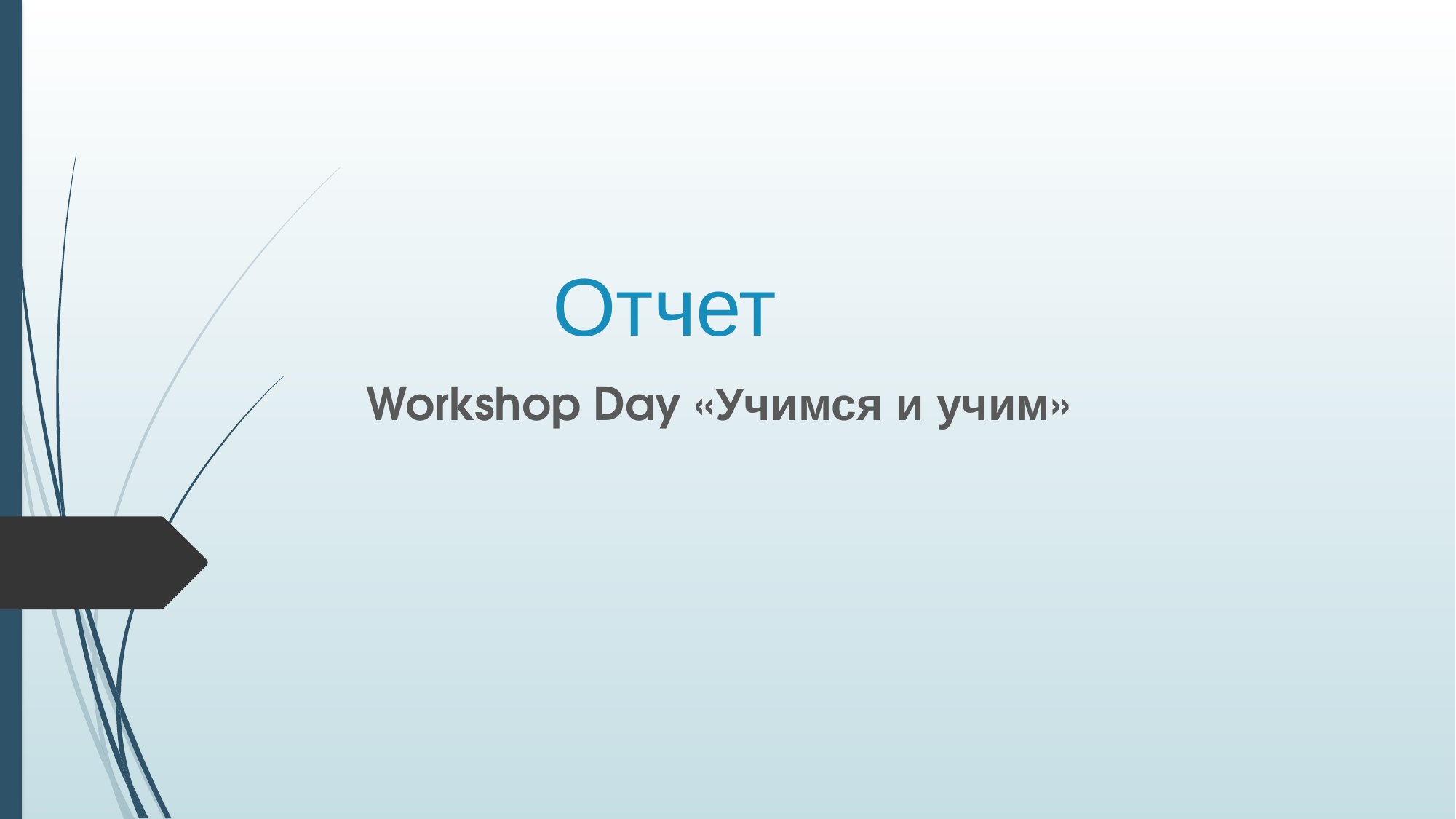

# Отчет
Workshop Day «Учимся и учим»